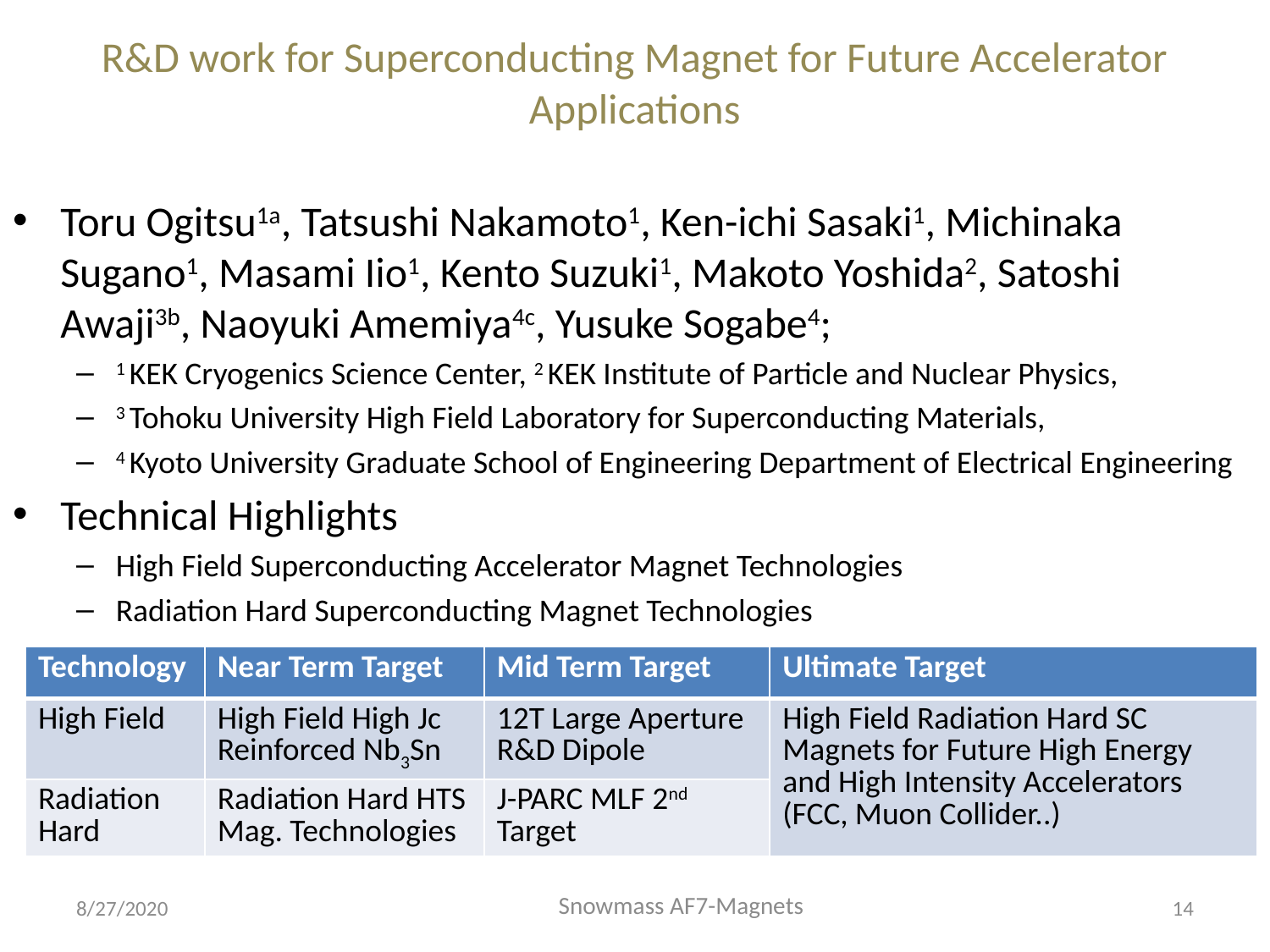

# R&D work for Superconducting Magnet for Future Accelerator Applications
Toru Ogitsu1a, Tatsushi Nakamoto1, Ken-ichi Sasaki1, Michinaka Sugano1, Masami Iio1, Kento Suzuki1, Makoto Yoshida2, Satoshi Awaji3b, Naoyuki Amemiya4c, Yusuke Sogabe4;
1 KEK Cryogenics Science Center, 2 KEK Institute of Particle and Nuclear Physics,
3 Tohoku University High Field Laboratory for Superconducting Materials,
4 Kyoto University Graduate School of Engineering Department of Electrical Engineering
Technical Highlights
High Field Superconducting Accelerator Magnet Technologies
Radiation Hard Superconducting Magnet Technologies

| Technology | Near Term Target | Mid Term Target | Ultimate Target |
| --- | --- | --- | --- |
| High Field | High Field High Jc Reinforced Nb3Sn | 12T Large Aperture R&D Dipole | High Field Radiation Hard SC Magnets for Future High Energy and High Intensity Accelerators (FCC, Muon Collider..) |
| Radiation Hard | Radiation Hard HTS Mag. Technologies | J-PARC MLF 2nd Target |  |
Snowmass AF7-Magnets
8/27/2020
14